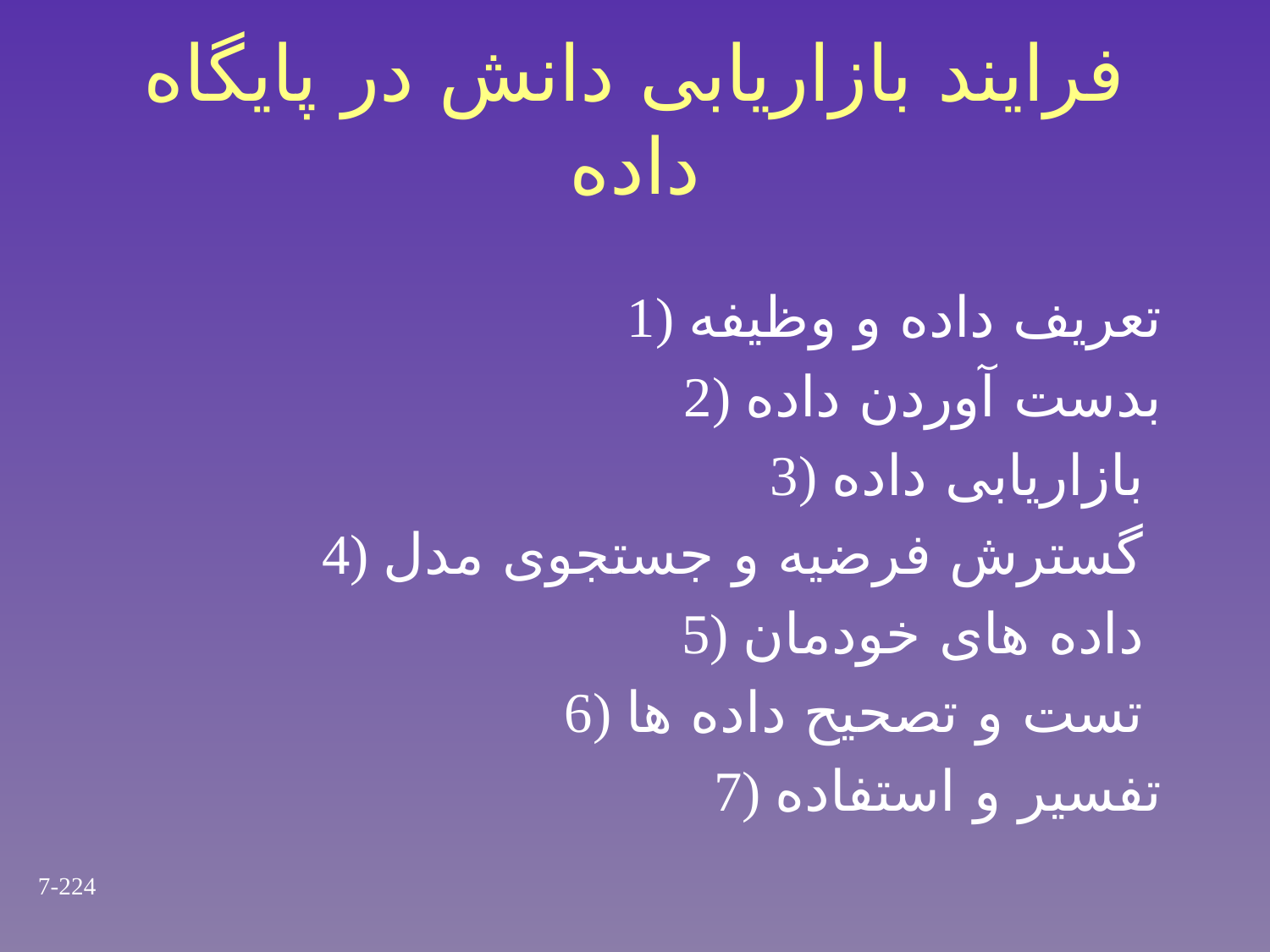

# فرایند بازاریابی دانش در پایگاه داده
1) تعریف داده و وظیفه
2) بدست آوردن داده
3) بازاریابی داده
4) گسترش فرضیه و جستجوی مدل
5) داده های خودمان
6) تست و تصحیح داده ها
7) تفسیر و استفاده
7-224